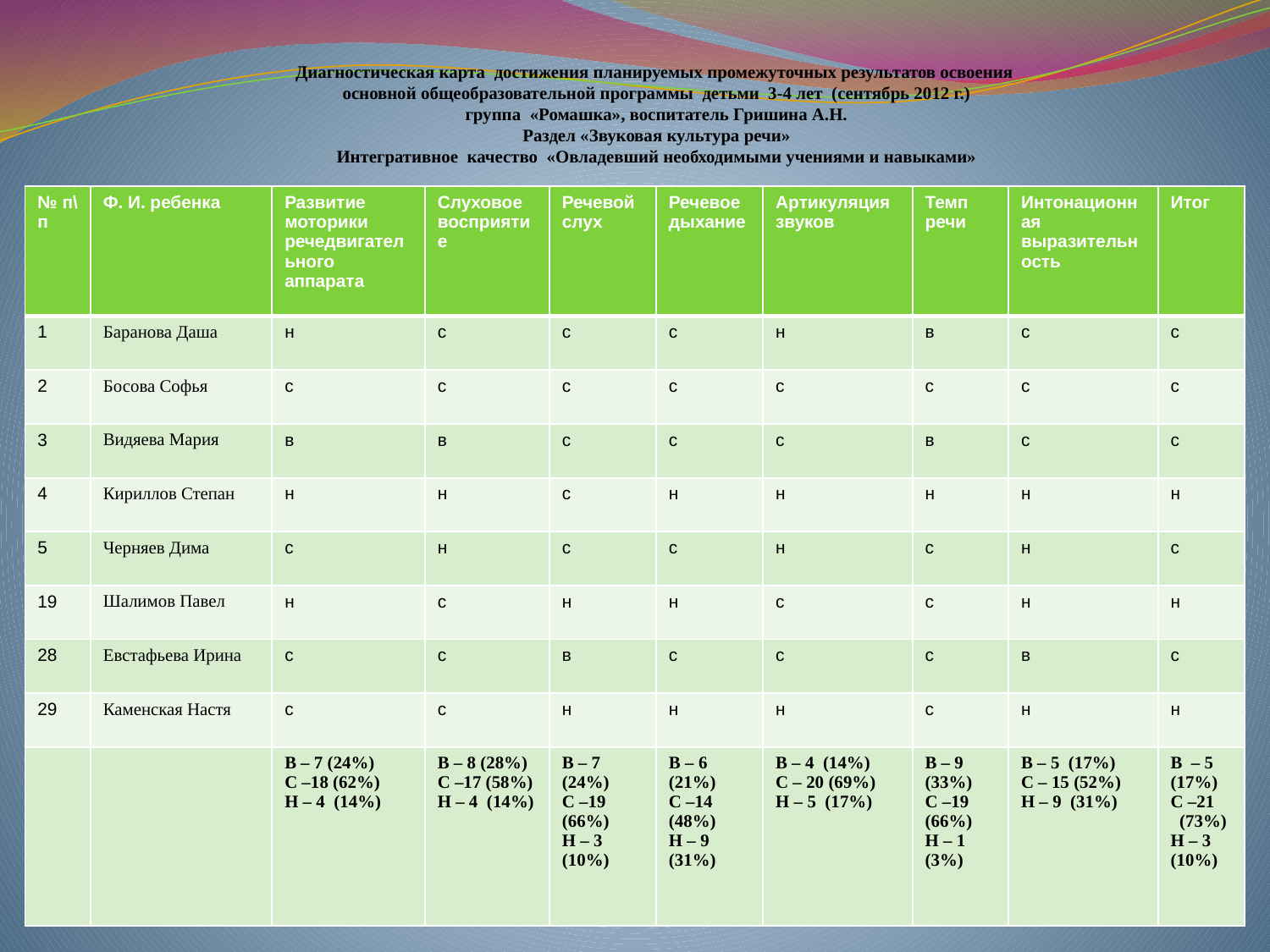

# Диагностическая карта  достижения планируемых промежуточных результатов освоения основной общеобразовательной программы  детьми  3-4 лет  (сентябрь 2012 г.) группа  «Ромашка», воспитатель Гришина А.Н. Раздел «Звуковая культура речи» Интегративное  качество  «Овладевший необходимыми учениями и навыками»
| № п\п | Ф. И. ребенка | Развитие моторики речедвигательного аппарата | Слуховое восприятие | Речевой слух | Речевое дыхание | Артикуляция звуков | Темп речи | Интонационная выразительность | Итог |
| --- | --- | --- | --- | --- | --- | --- | --- | --- | --- |
| 1 | Баранова Даша | н | с | с | с | н | в | с | с |
| 2 | Босова Софья | с | с | с | с | с | с | с | с |
| 3 | Видяева Мария | в | в | с | с | с | в | с | с |
| 4 | Кириллов Степан | н | н | с | н | н | н | н | н |
| 5 | Черняев Дима | с | н | с | с | н | с | н | с |
| 19 | Шалимов Павел | н | с | н | н | с | с | н | н |
| 28 | Евстафьева Ирина | с | с | в | с | с | с | в | с |
| 29 | Каменская Настя | с | с | н | н | н | с | н | н |
|  |  | В – 7 (24%) С –18 (62%) Н – 4 (14%) | В – 8 (28%) С –17 (58%) Н – 4 (14%) | В – 7 (24%) С –19 (66%) Н – 3 (10%) | В – 6 (21%) С –14 (48%) Н – 9 (31%) | В – 4 (14%) С – 20 (69%) Н – 5 (17%) | В – 9 (33%) С –19 (66%) Н – 1 (3%) | В – 5 (17%) С – 15 (52%) Н – 9 (31%) | В – 5 (17%) С –21 (73%) Н – 3 (10%) |